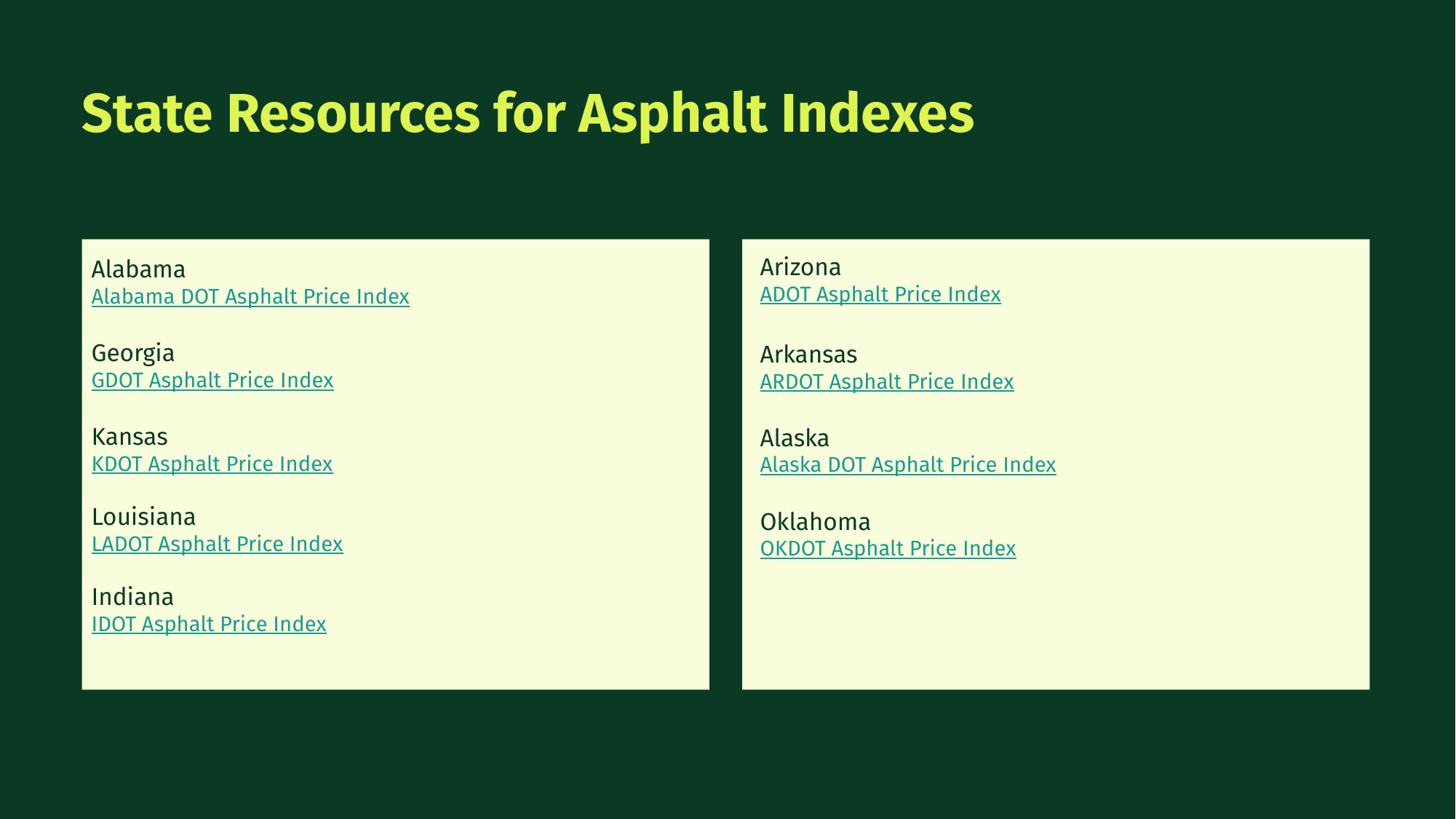

# State Resources for Asphalt Indexes
Alabama
Alabama DOT Asphalt Price Index

Georgia
GDOT Asphalt Price Index

Kansas
KDOT Asphalt Price Index

Louisiana
LADOT Asphalt Price Index

Indiana
IDOT Asphalt Price Index

Arizona
ADOT Asphalt Price Index

Arkansas
ARDOT Asphalt Price Index

Alaska
Alaska DOT Asphalt Price Index

Oklahoma
OKDOT Asphalt Price Index